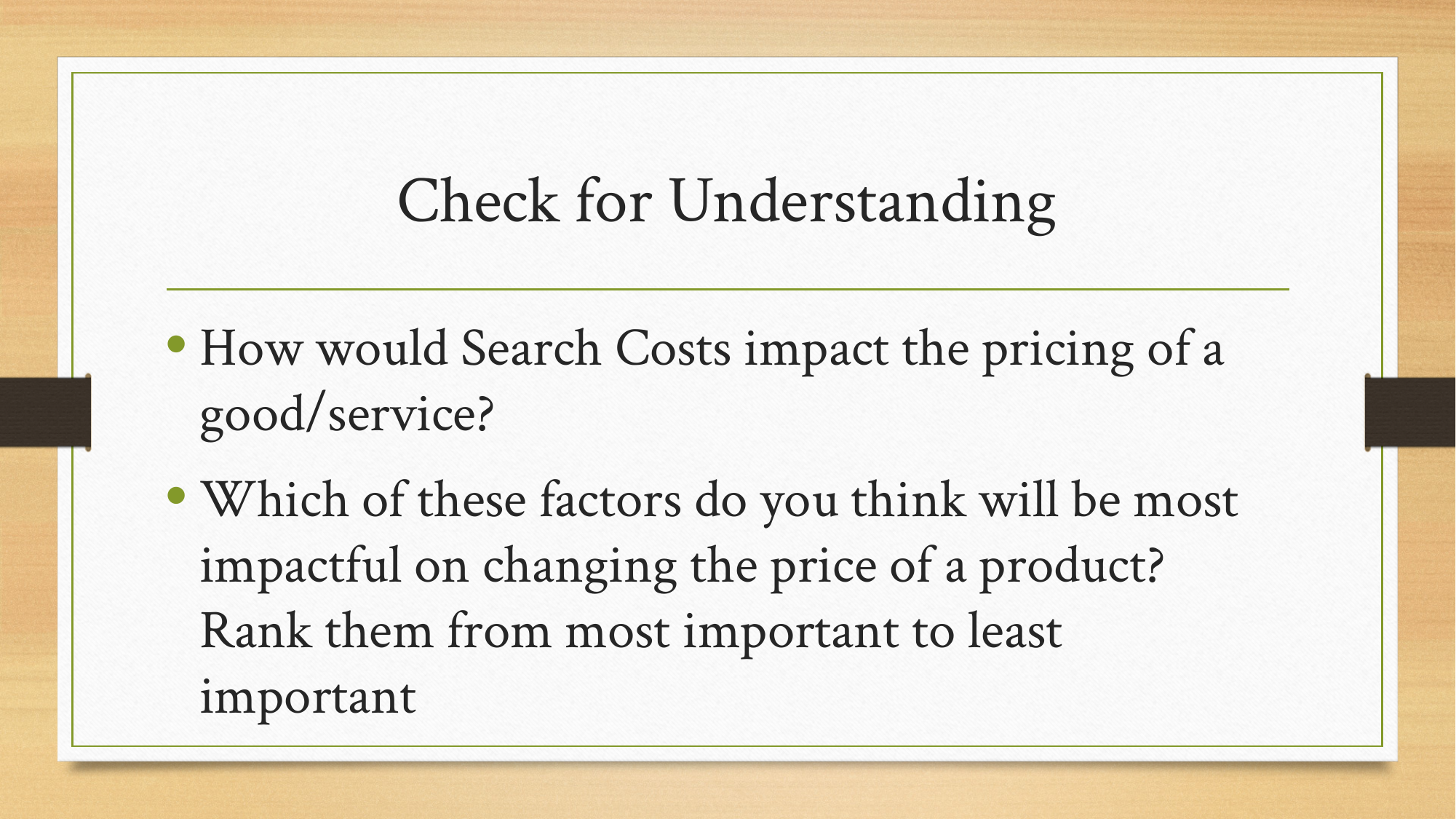

# Check for Understanding
How would Search Costs impact the pricing of a good/service?
Which of these factors do you think will be most impactful on changing the price of a product?  Rank them from most important to least important